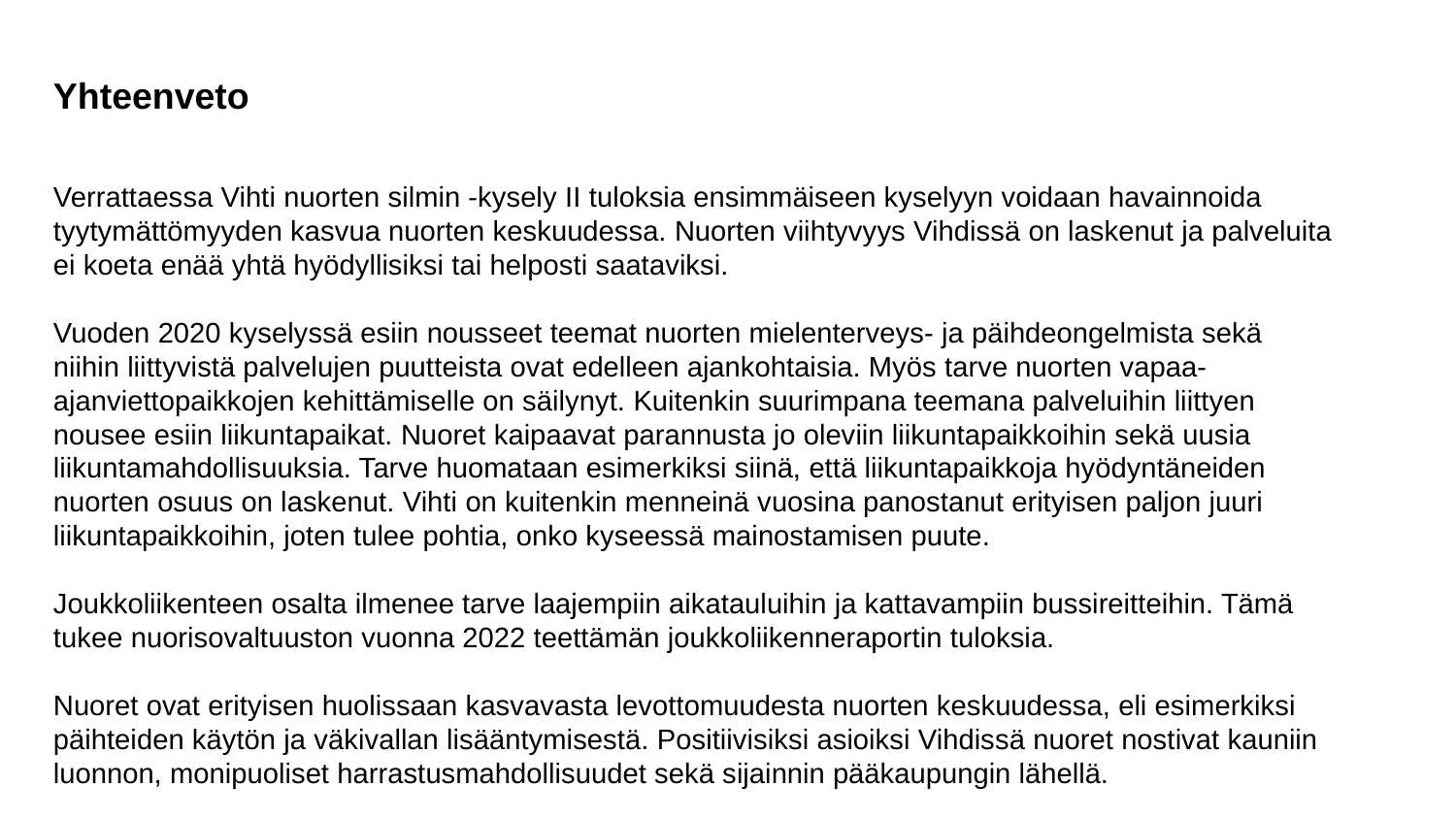

Yhteenveto
Verrattaessa Vihti nuorten silmin -kysely II tuloksia ensimmäiseen kyselyyn voidaan havainnoida tyytymättömyyden kasvua nuorten keskuudessa. Nuorten viihtyvyys Vihdissä on laskenut ja palveluita ei koeta enää yhtä hyödyllisiksi tai helposti saataviksi.

Vuoden 2020 kyselyssä esiin nousseet teemat nuorten mielenterveys- ja päihdeongelmista sekä niihin liittyvistä palvelujen puutteista ovat edelleen ajankohtaisia. Myös tarve nuorten vapaa-ajanviettopaikkojen kehittämiselle on säilynyt. Kuitenkin suurimpana teemana palveluihin liittyen nousee esiin liikuntapaikat. Nuoret kaipaavat parannusta jo oleviin liikuntapaikkoihin sekä uusia liikuntamahdollisuuksia. Tarve huomataan esimerkiksi siinä, että liikuntapaikkoja hyödyntäneiden nuorten osuus on laskenut. Vihti on kuitenkin menneinä vuosina panostanut erityisen paljon juuri liikuntapaikkoihin, joten tulee pohtia, onko kyseessä mainostamisen puute.

Joukkoliikenteen osalta ilmenee tarve laajempiin aikatauluihin ja kattavampiin bussireitteihin. Tämä tukee nuorisovaltuuston vuonna 2022 teettämän joukkoliikenneraportin tuloksia.

Nuoret ovat erityisen huolissaan kasvavasta levottomuudesta nuorten keskuudessa, eli esimerkiksi päihteiden käytön ja väkivallan lisääntymisestä. Positiivisiksi asioiksi Vihdissä nuoret nostivat kauniin luonnon, monipuoliset harrastusmahdollisuudet sekä sijainnin pääkaupungin lähellä.